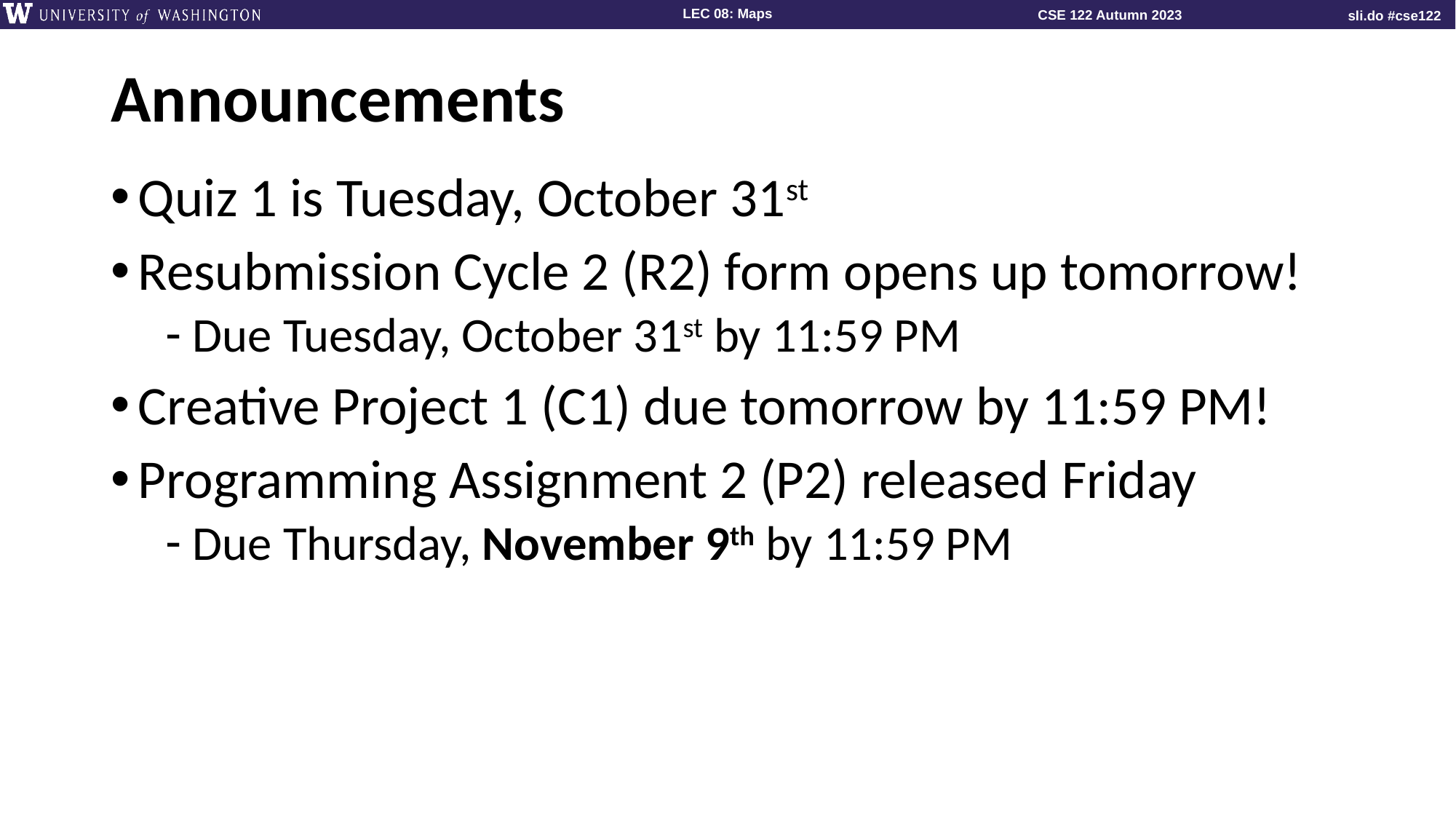

# Announcements
Quiz 1 is Tuesday, October 31st
Resubmission Cycle 2 (R2) form opens up tomorrow!
Due Tuesday, October 31st by 11:59 PM
Creative Project 1 (C1) due tomorrow by 11:59 PM!
Programming Assignment 2 (P2) released Friday
Due Thursday, November 9th by 11:59 PM